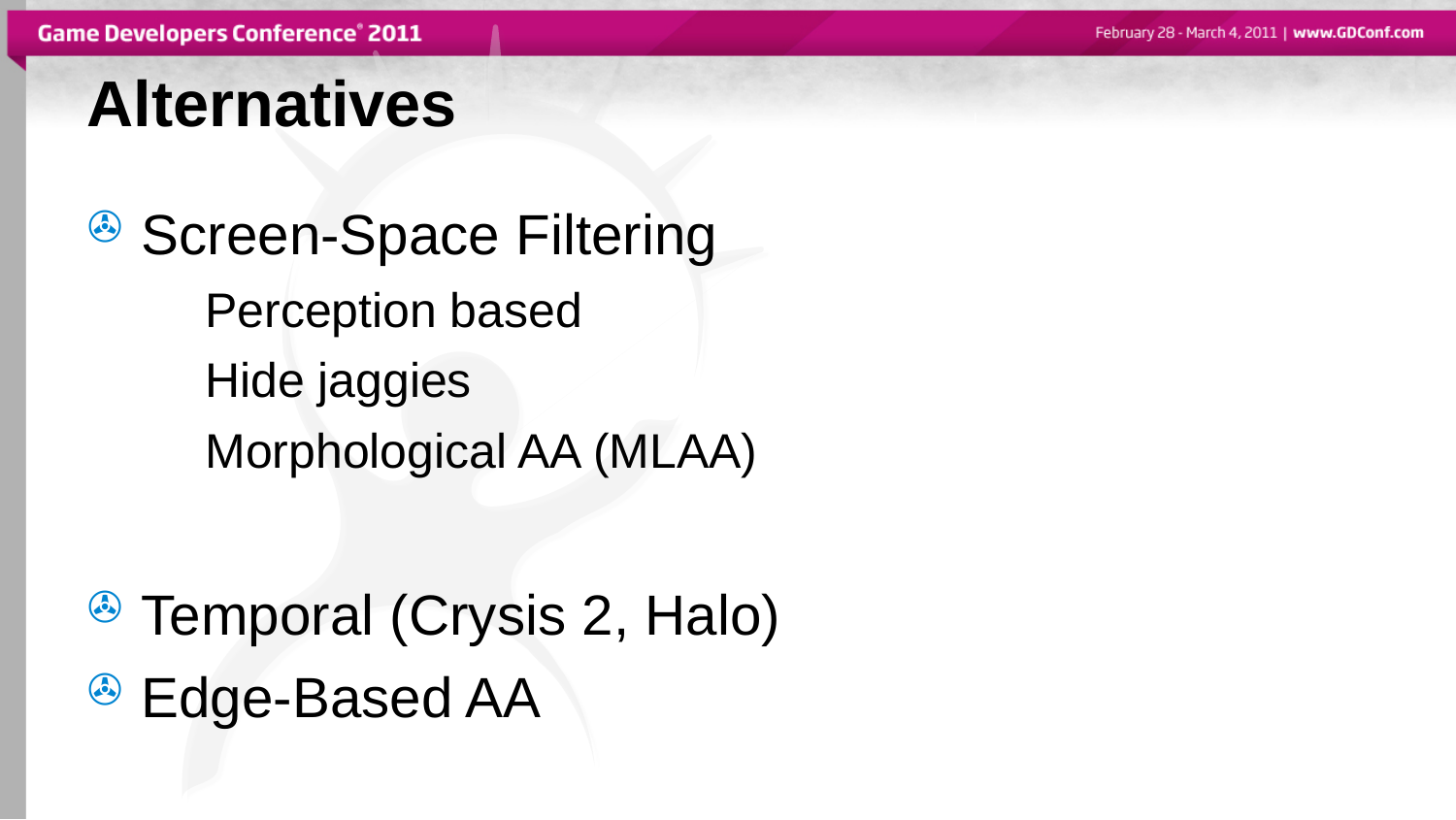

Alternatives
Screen-Space Filtering
Perception based
Hide jaggies
Morphological AA (MLAA)

Temporal (Crysis 2, Halo)
Edge-Based AA